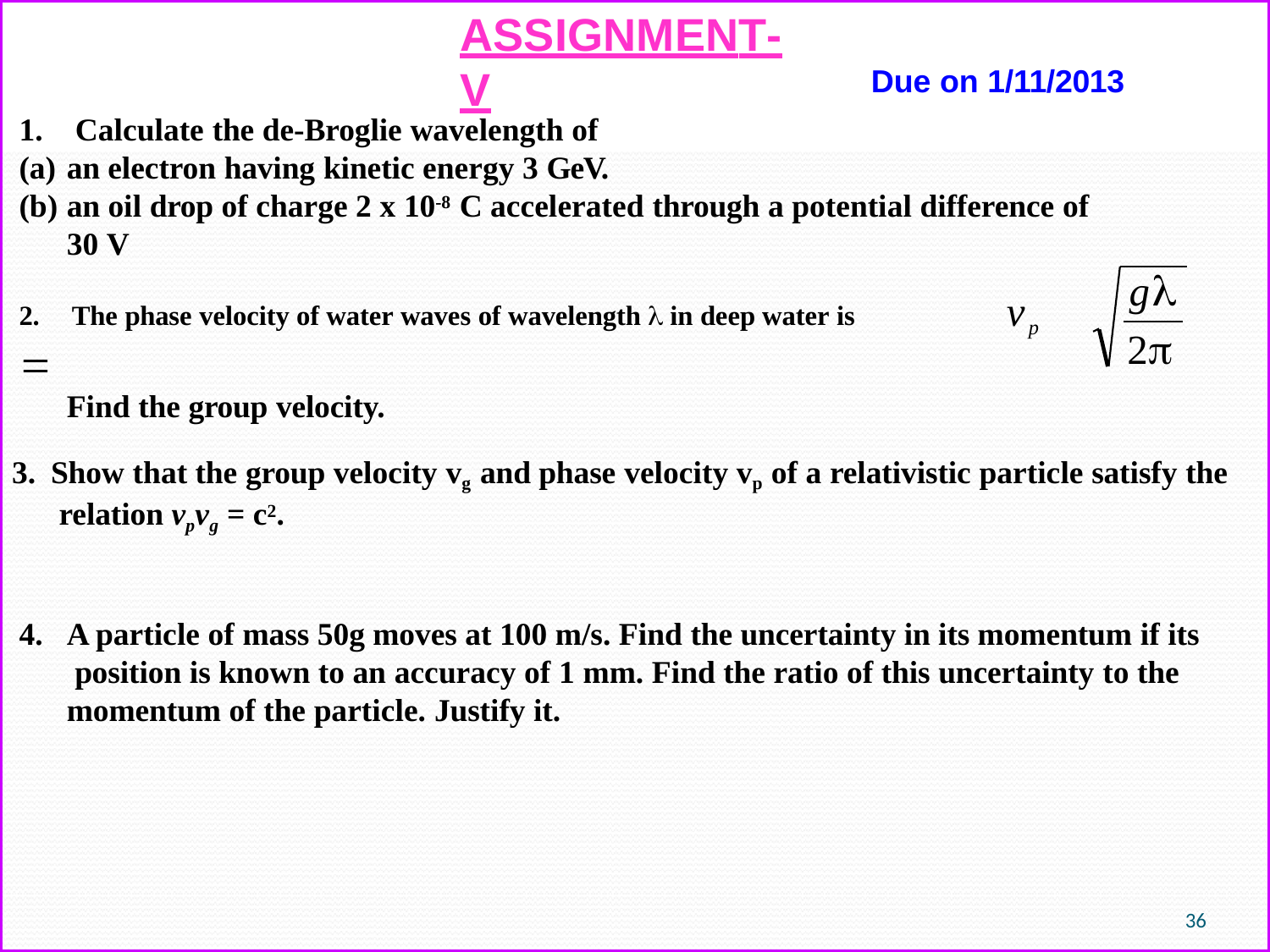

# ASSIGNMENT-V
Due on 1/11/2013
1.	Calculate the de-Broglie wavelength of
an electron having kinetic energy 3 GeV.
an oil drop of charge 2 x 10-8 C accelerated through a potential difference of 30 V
gλ
2π

2.	The phase velocity of water waves of wavelength λ in deep water is	vp =
Find the group velocity.
Show that the group velocity vg and phase velocity vp of a relativistic particle satisfy the  relation vpvg = c2.

A particle of mass 50g moves at 100 m/s. Find the uncertainty in its momentum if its  position is known to an accuracy of 1 mm. Find the ratio of this uncertainty to the  momentum of the particle. Justify it.
36